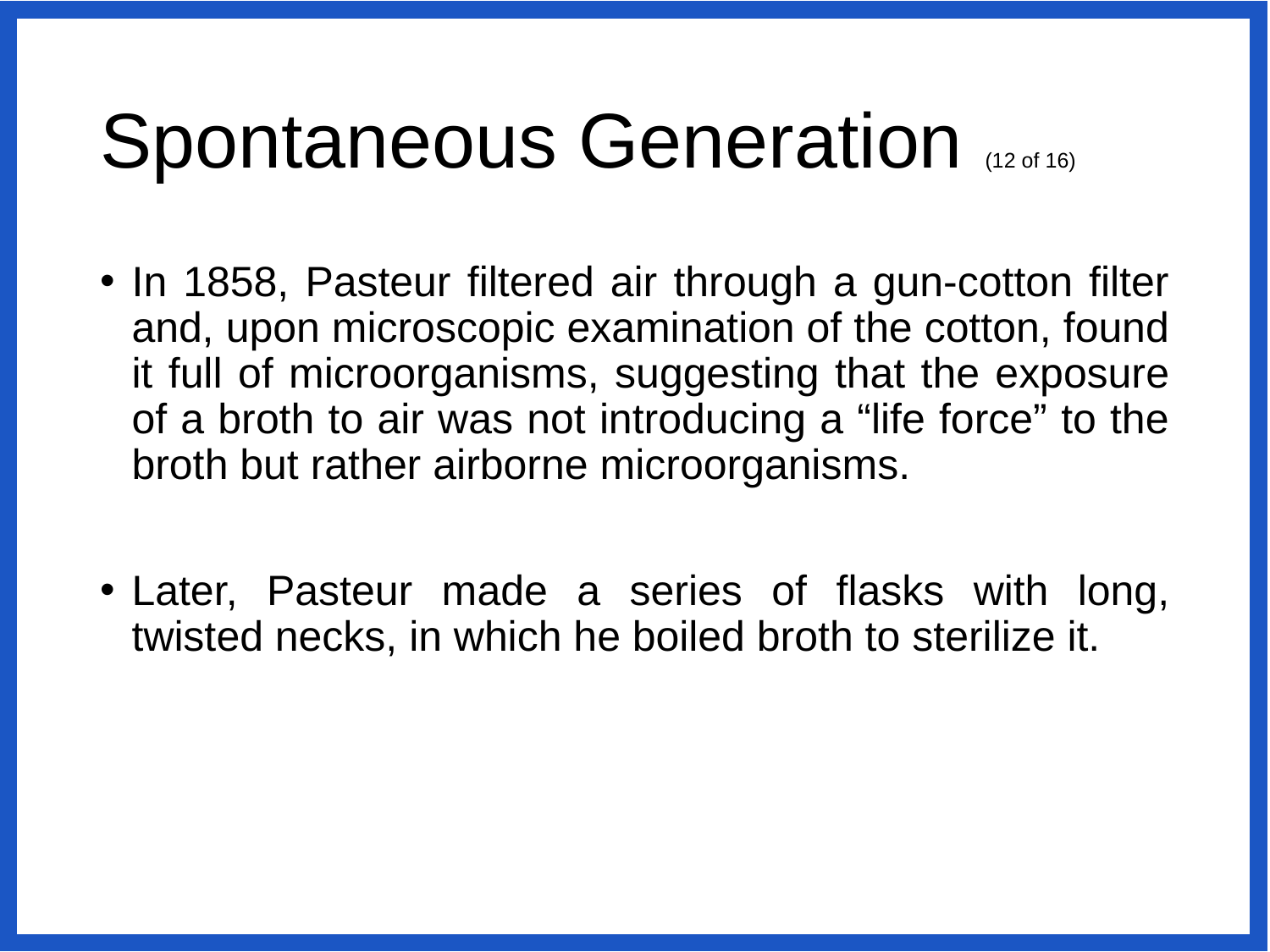

# Spontaneous Generation (12 of 16)
In 1858, Pasteur filtered air through a gun-cotton filter and, upon microscopic examination of the cotton, found it full of microorganisms, suggesting that the exposure of a broth to air was not introducing a “life force” to the broth but rather airborne microorganisms.

Later, Pasteur made a series of flasks with long, twisted necks, in which he boiled broth to sterilize it.